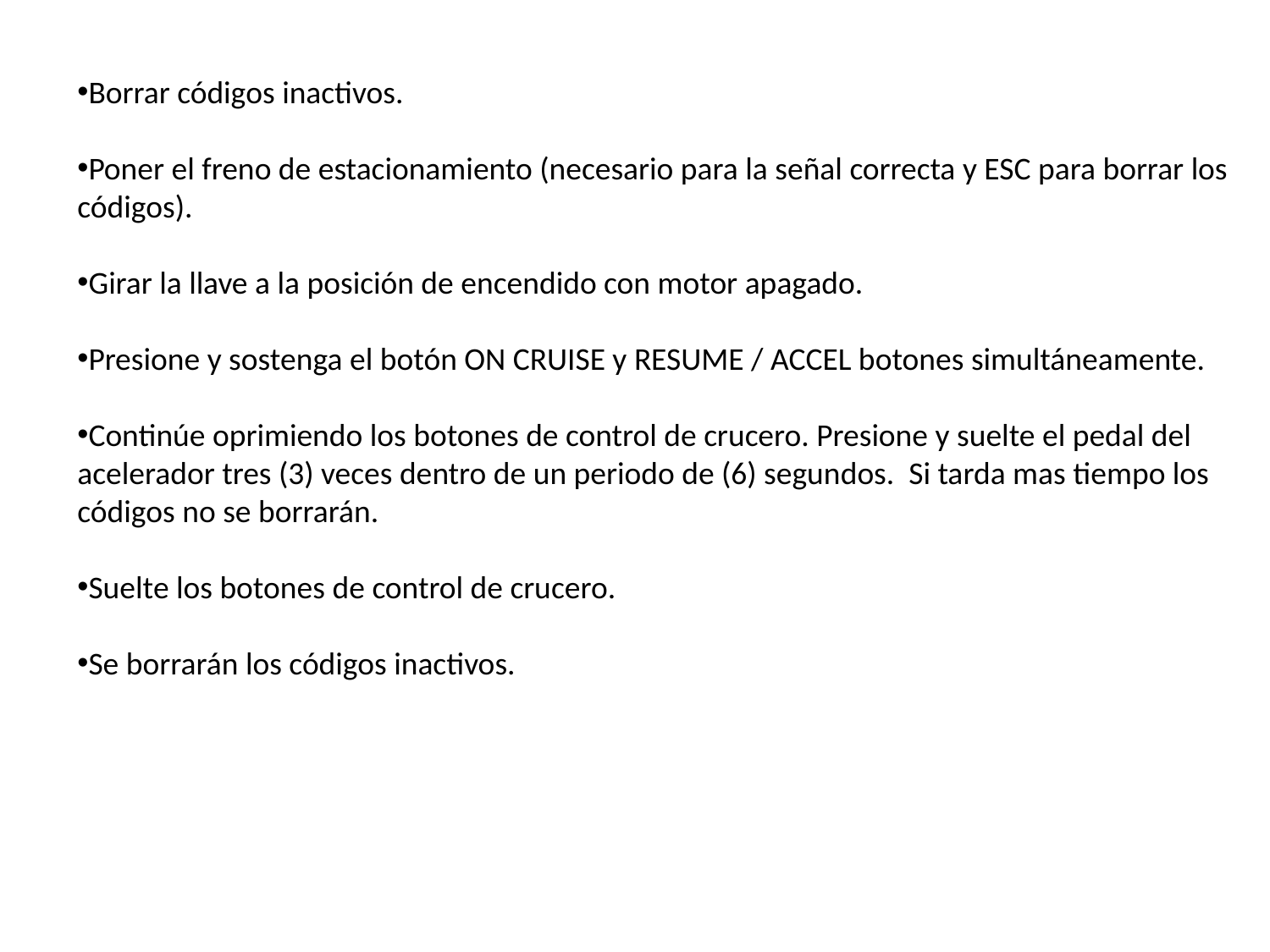

Borrar códigos inactivos.

Poner el freno de estacionamiento (necesario para la señal correcta y ESC para borrar los códigos).

Girar la llave a la posición de encendido con motor apagado.

Presione y sostenga el botón ON CRUISE y RESUME / ACCEL botones simultáneamente.

Continúe oprimiendo los botones de control de crucero. Presione y suelte el pedal del acelerador tres (3) veces dentro de un periodo de (6) segundos.  Si tarda mas tiempo los códigos no se borrarán.

Suelte los botones de control de crucero.

Se borrarán los códigos inactivos.